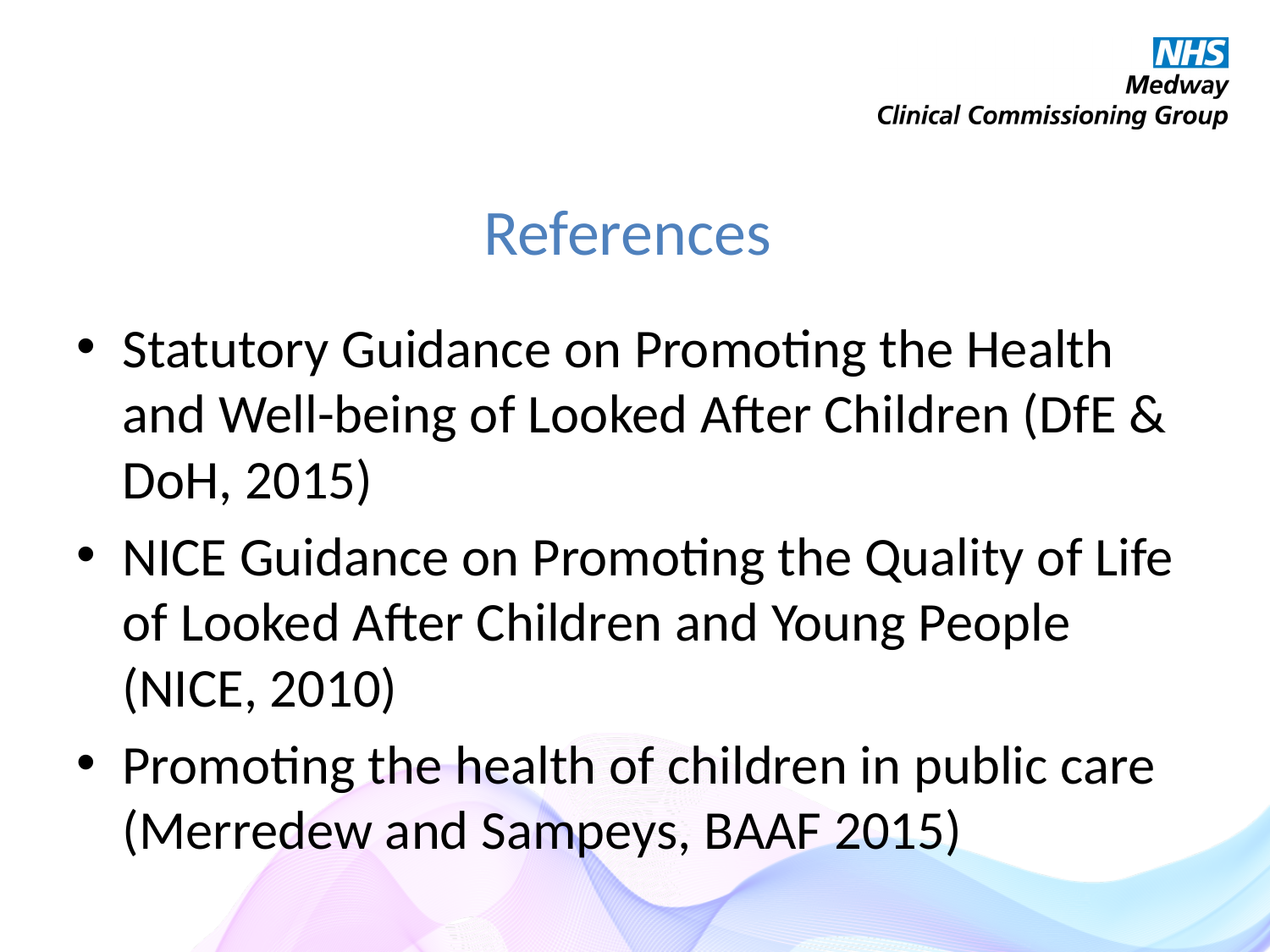

# References
Statutory Guidance on Promoting the Health and Well-being of Looked After Children (DfE & DoH, 2015)
NICE Guidance on Promoting the Quality of Life of Looked After Children and Young People (NICE, 2010)
Promoting the health of children in public care (Merredew and Sampeys, BAAF 2015)